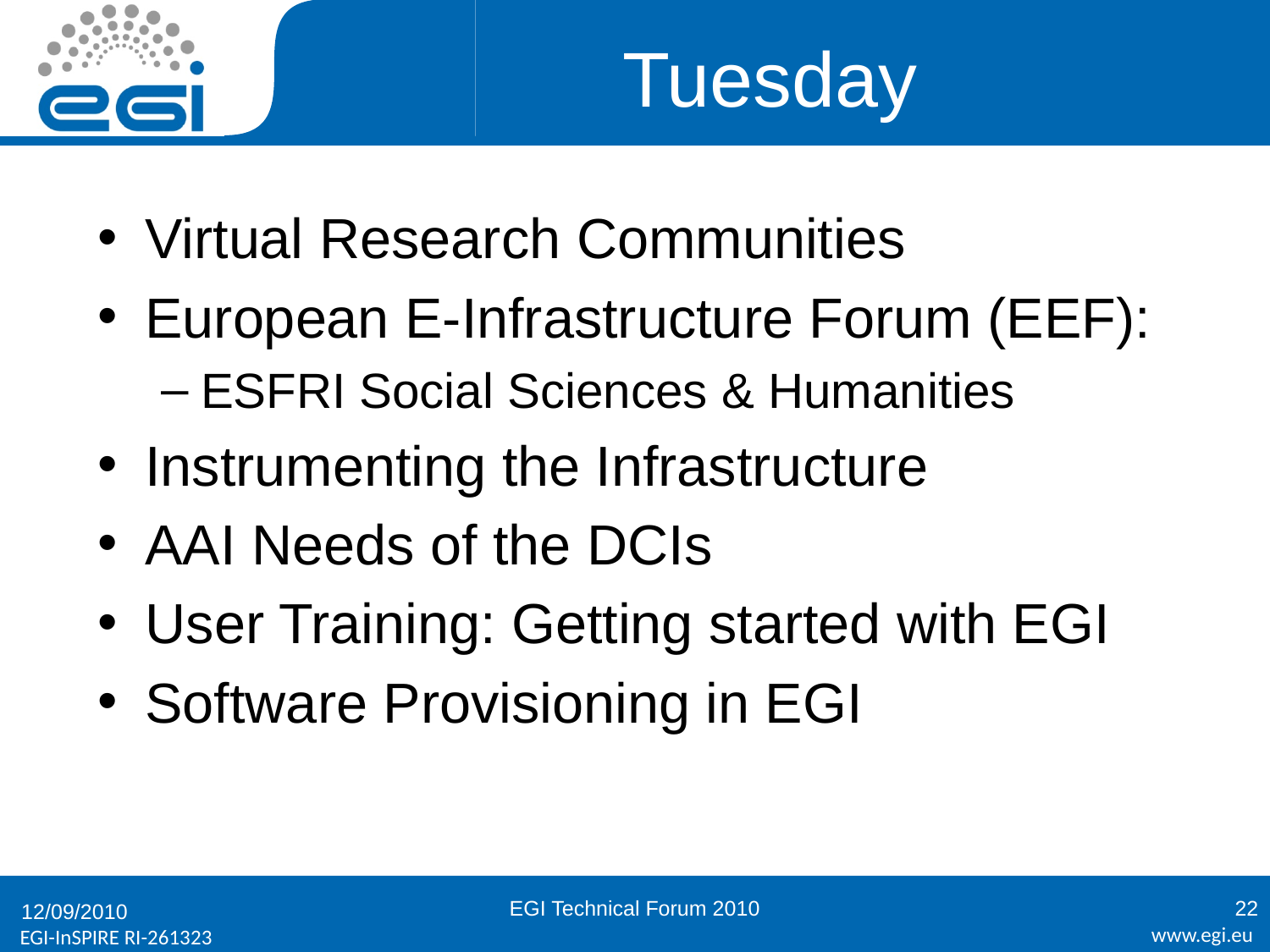

# Tuesday
Virtual Research Communities
European E-Infrastructure Forum (EEF):
ESFRI Social Sciences & Humanities
Instrumenting the Infrastructure
AAI Needs of the DCIs
User Training: Getting started with EGI
Software Provisioning in EGI

EGI Technical Forum 2010
22
12/09/2010